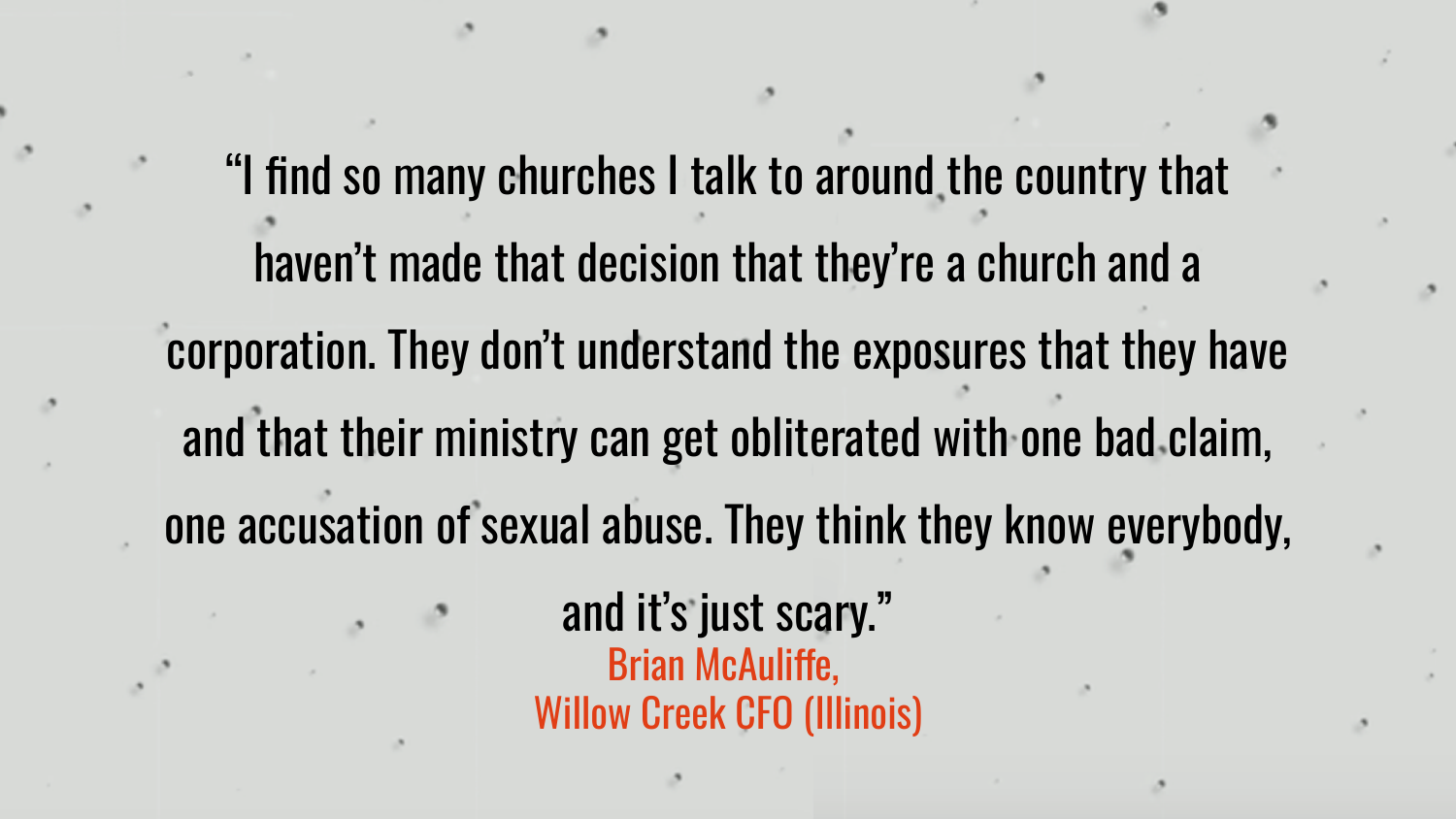

“I find so many churches I talk to around the country that haven’t made that decision that they’re a church and a corporation. They don’t understand the exposures that they have and that their ministry can get obliterated with one bad claim, one accusation of sexual abuse. They think they know everybody, and it’s just scary.”
Brian McAuliffe,
Willow Creek CFO (Illinois)